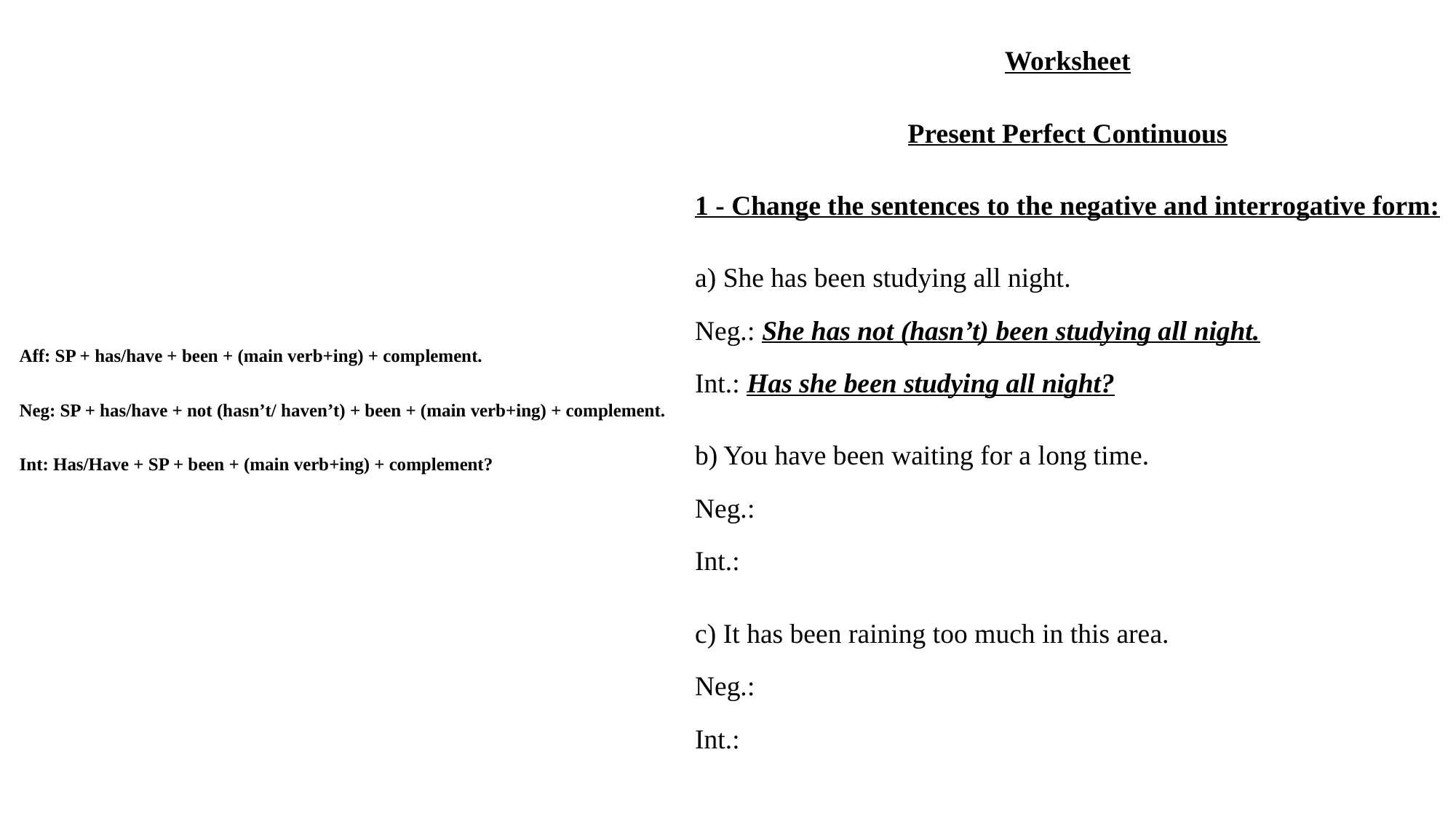

Worksheet

Present Perfect Continuous

1 - Change the sentences to the negative and interrogative form:

a) She has been studying all night.
Neg.: She has not (hasn’t) been studying all night.
Int.: Has she been studying all night?

b) You have been waiting for a long time.
Neg.: You have not (haven’t) been waiting for a long time.
Int.: Have you been waiting for a long time?

c) It has been raining too much in this area.
Neg.: It has not (hasn’t) been raining too much in this area.
Int.: Has it been raining too much in this area?
Aff: SP + has/have + been + (main verb+ing) + complement.
Neg: SP + has/have + not (hasn’t/ haven’t) + been + (main verb+ing) + complement.
Int: Has/Have + SP + been + (main verb+ing) + complement?